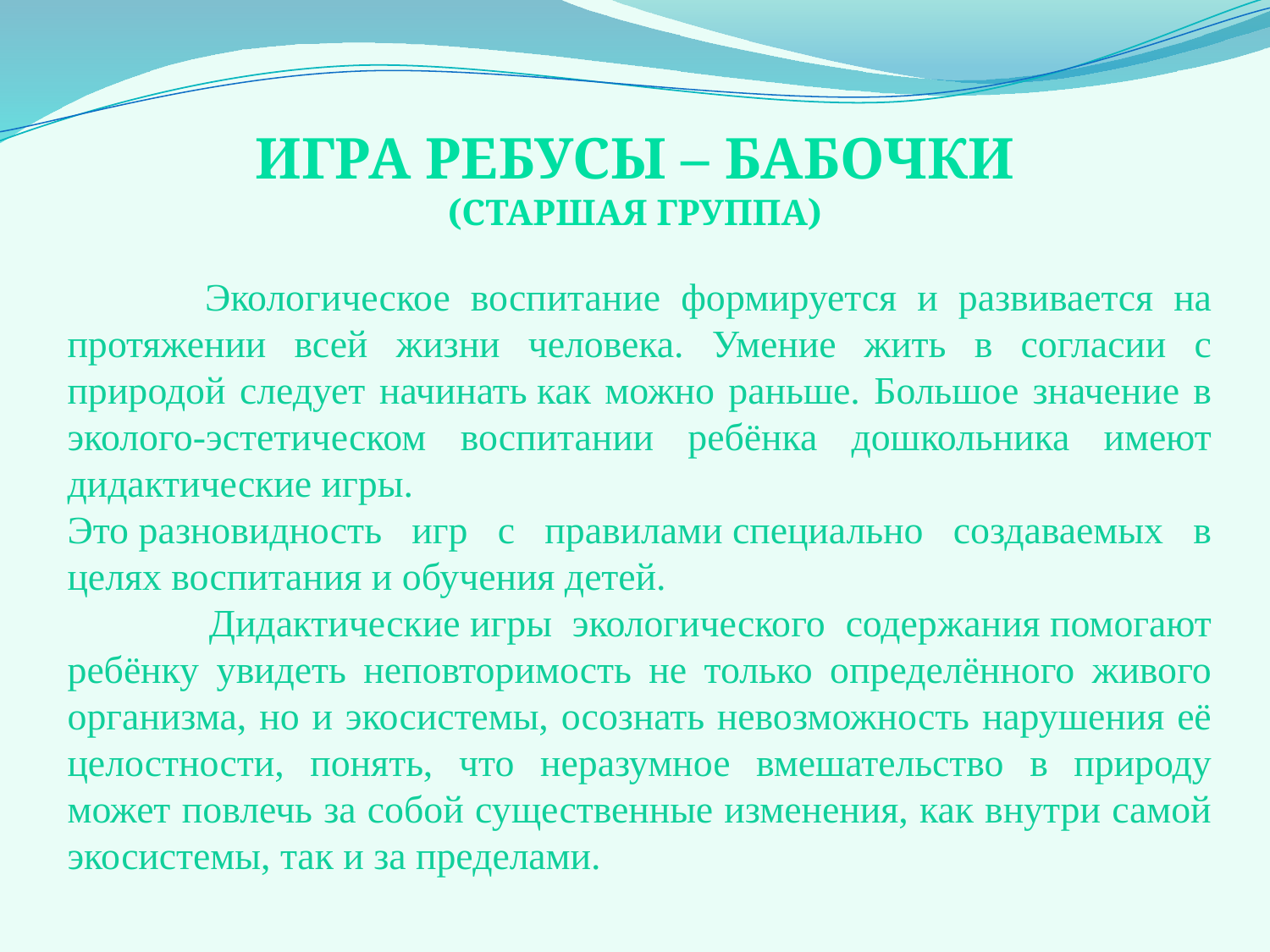

Игра ребусы – Бабочки
(старшая группа)
       Экологическое воспитание формируется и развивается на протяжении всей жизни человека. Умение жить в согласии с природой следует начинать как можно раньше. Большое значение в эколого-эстетическом воспитании ребёнка дошкольника имеют дидактические игры.
Это разновидность игр с правилами специально создаваемых в целях воспитания и обучения детей.
       Дидактические игры экологического содержания помогают ребёнку увидеть неповторимость не только определённого живого организма, но и экосистемы, осознать невозможность нарушения её целостности, понять, что неразумное вмешательство в природу может повлечь за собой существенные изменения, как внутри самой экосистемы, так и за пределами.